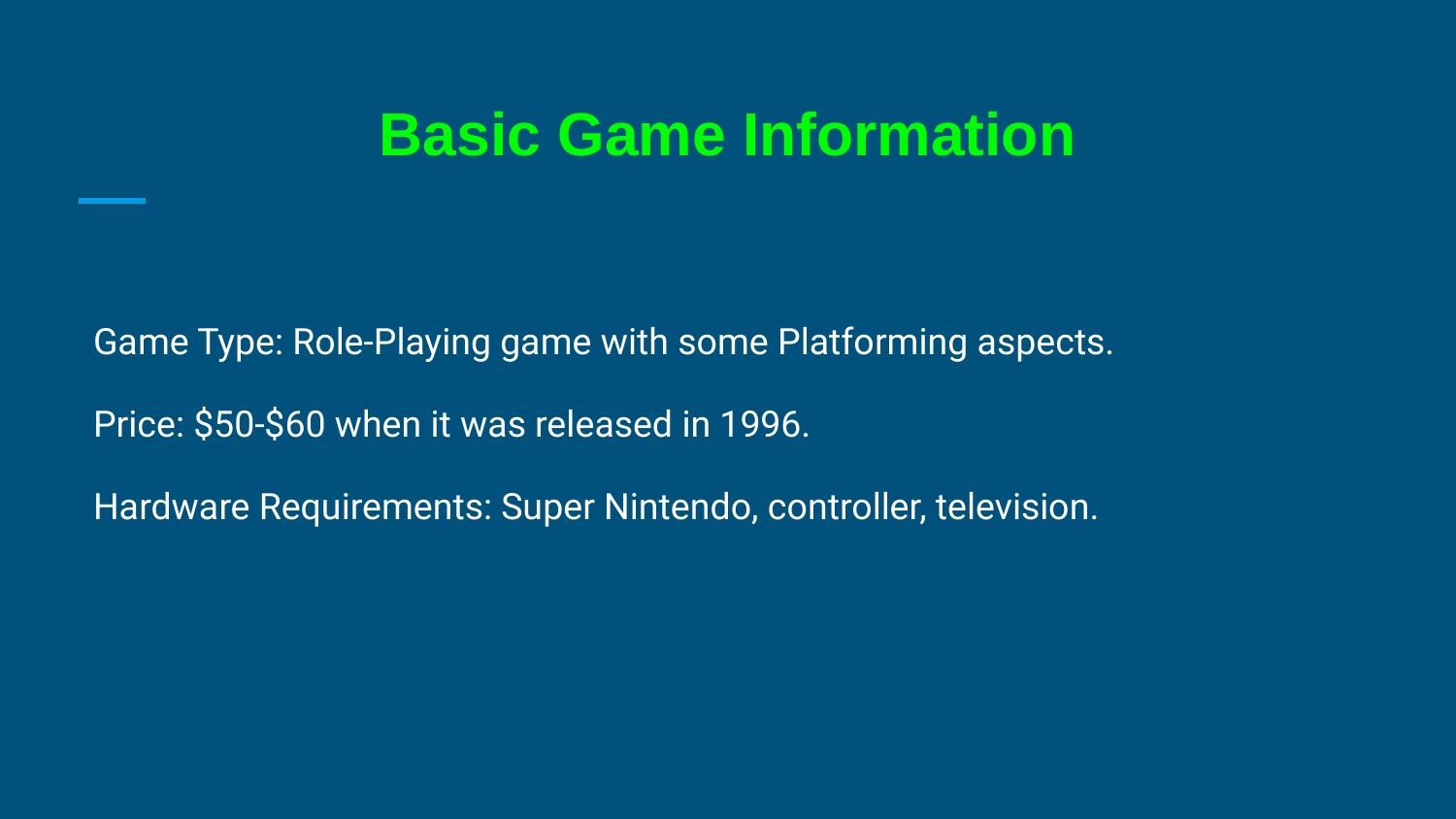

# Basic Game Information

Game Type: Role-Playing game with some Platforming aspects.
Price: $50-$60 when it was released in 1996.
Hardware Requirements: Super Nintendo, controller, television.